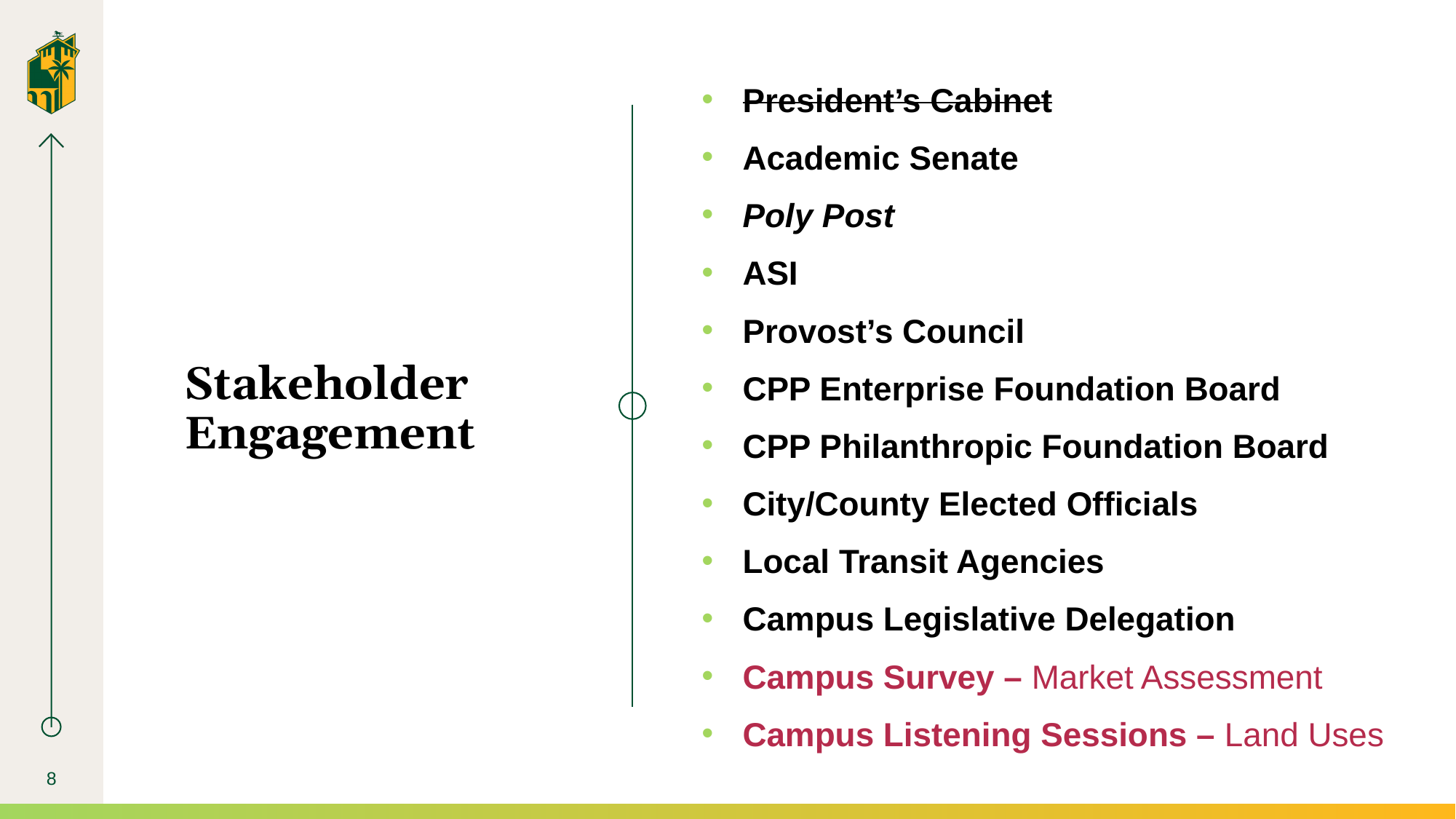

President’s Cabinet
Academic Senate
Poly Post
ASI
Provost’s Council
CPP Enterprise Foundation Board
CPP Philanthropic Foundation Board
City/County Elected Officials
Local Transit Agencies
Campus Legislative Delegation
Campus Survey – Market Assessment
Campus Listening Sessions – Land Uses
# Stakeholder Engagement
8